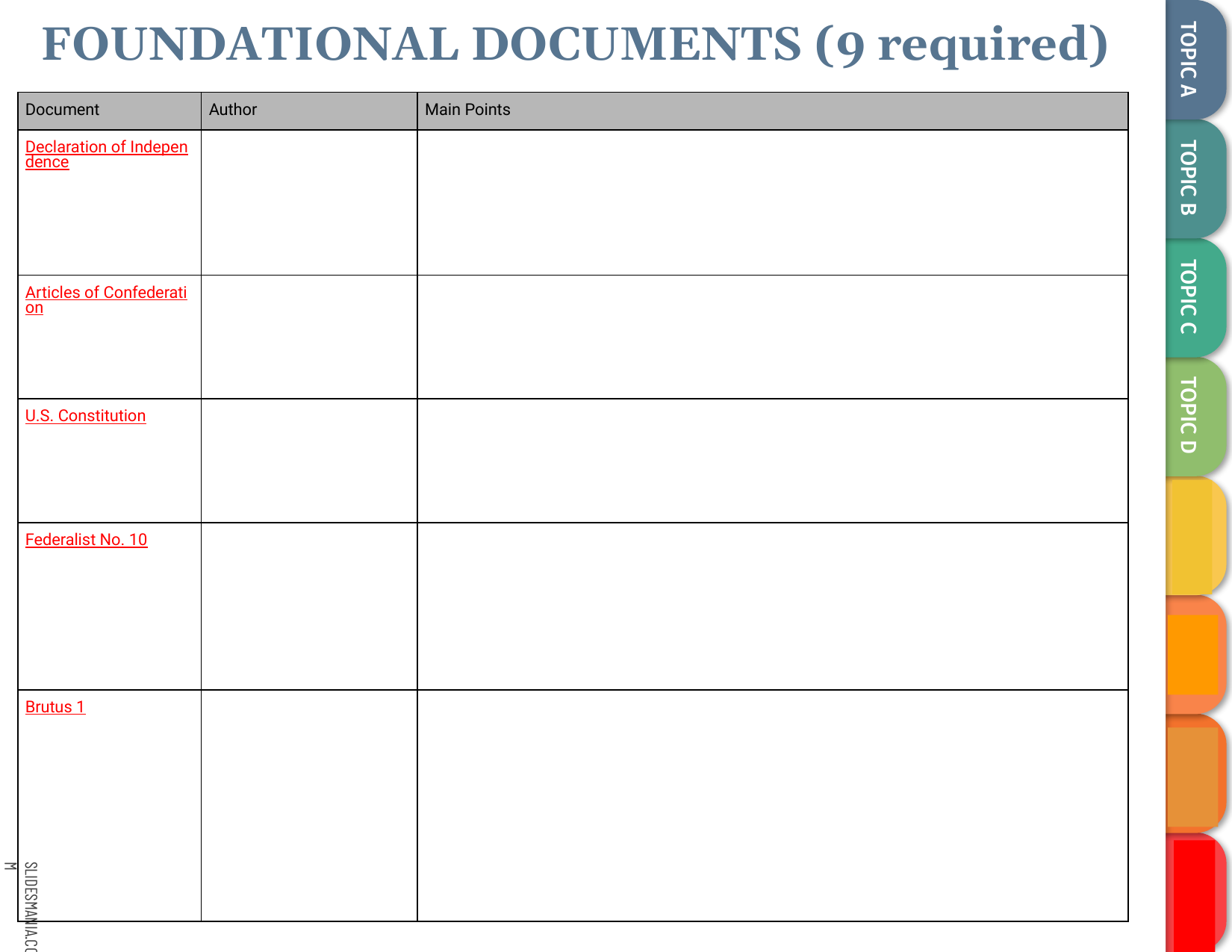

# FOUNDATIONAL DOCUMENTS (9 required)

| Document | Author | Main Points |
| --- | --- | --- |
| Declaration of Independence |  |  |
| Articles of Confederation |  |  |
| U.S. Constitution |  |  |
| Federalist No. 10 |  |  |
| Brutus 1 |  |  |